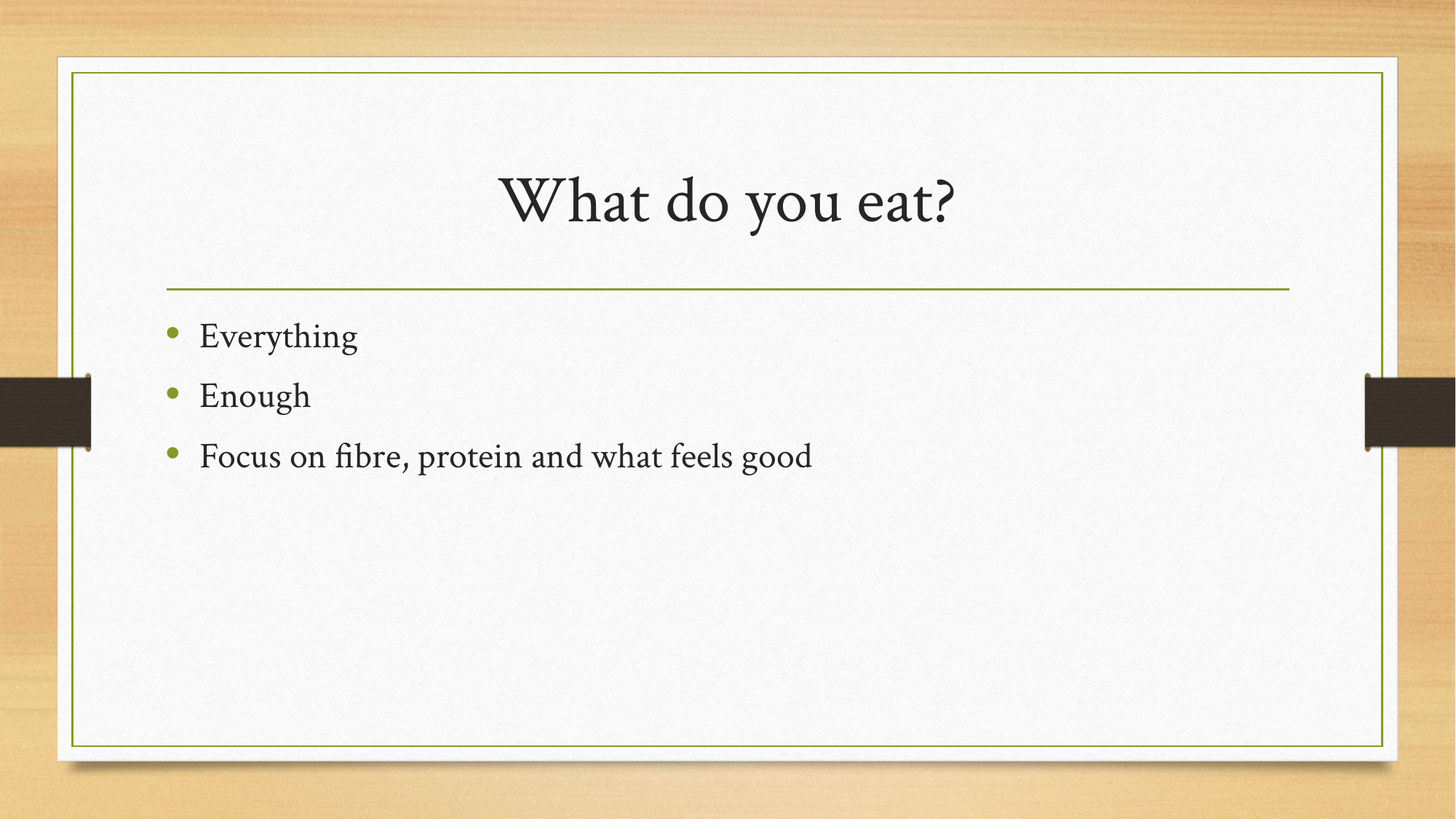

# What do you eat?
Everything
Enough
Focus on fibre, protein and what feels good